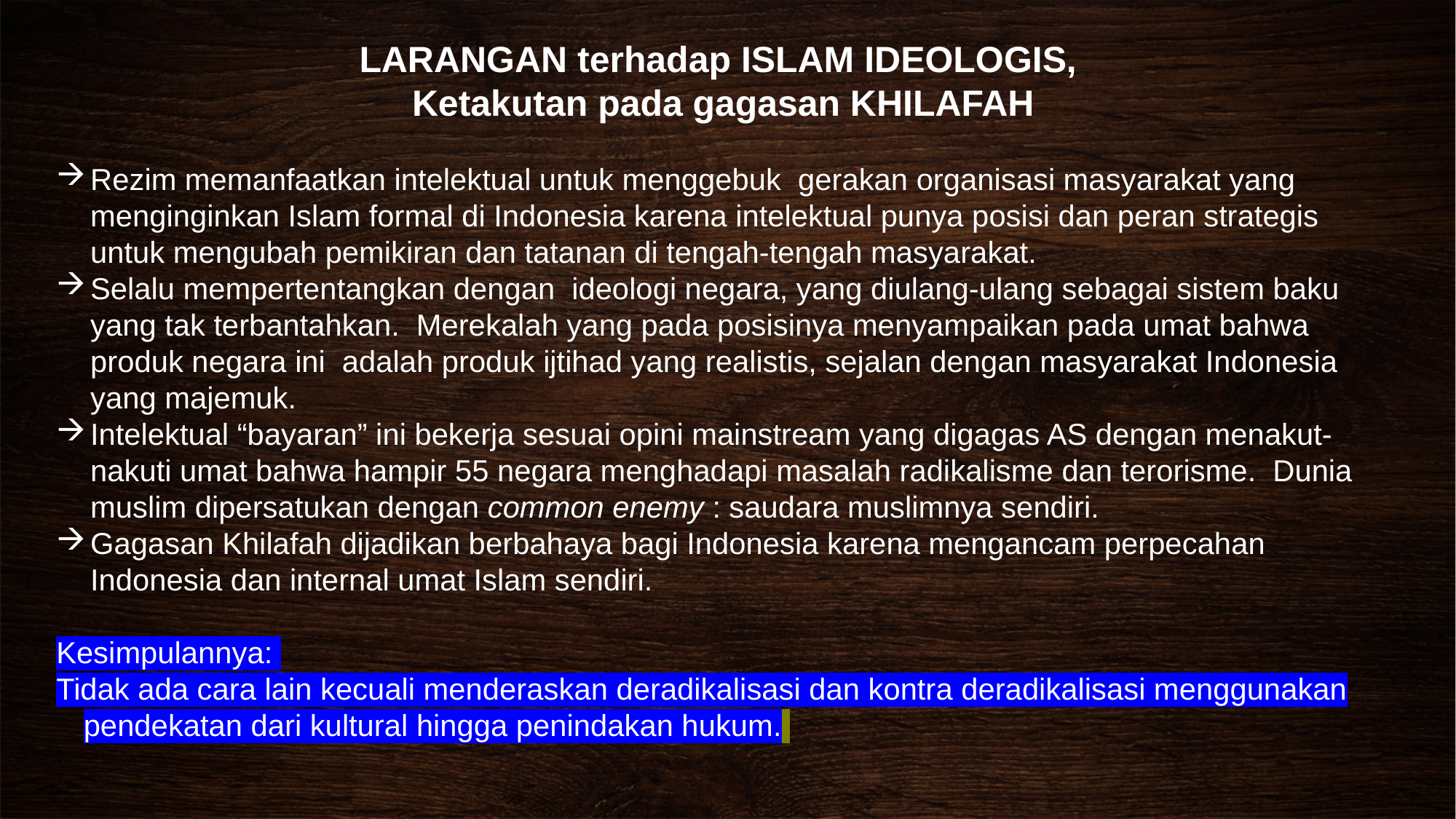

# LARANGAN terhadap ISLAM IDEOLOGIS, Ketakutan pada gagasan KHILAFAH
Rezim memanfaatkan intelektual untuk menggebuk  gerakan organisasi masyarakat yang menginginkan Islam formal di Indonesia karena intelektual punya posisi dan peran strategis untuk mengubah pemikiran dan tatanan di tengah-tengah masyarakat.
Selalu mempertentangkan dengan  ideologi negara, yang diulang-ulang sebagai sistem baku yang tak terbantahkan.  Merekalah yang pada posisinya menyampaikan pada umat bahwa produk negara ini  adalah produk ijtihad yang realistis, sejalan dengan masyarakat Indonesia yang majemuk.
Intelektual “bayaran” ini bekerja sesuai opini mainstream yang digagas AS dengan menakut-nakuti umat bahwa hampir 55 negara menghadapi masalah radikalisme dan terorisme.  Dunia muslim dipersatukan dengan common enemy : saudara muslimnya sendiri.
Gagasan Khilafah dijadikan berbahaya bagi Indonesia karena mengancam perpecahan Indonesia dan internal umat Islam sendiri.

Kesimpulannya:
Tidak ada cara lain kecuali menderaskan deradikalisasi dan kontra deradikalisasi menggunakan pendekatan dari kultural hingga penindakan hukum.